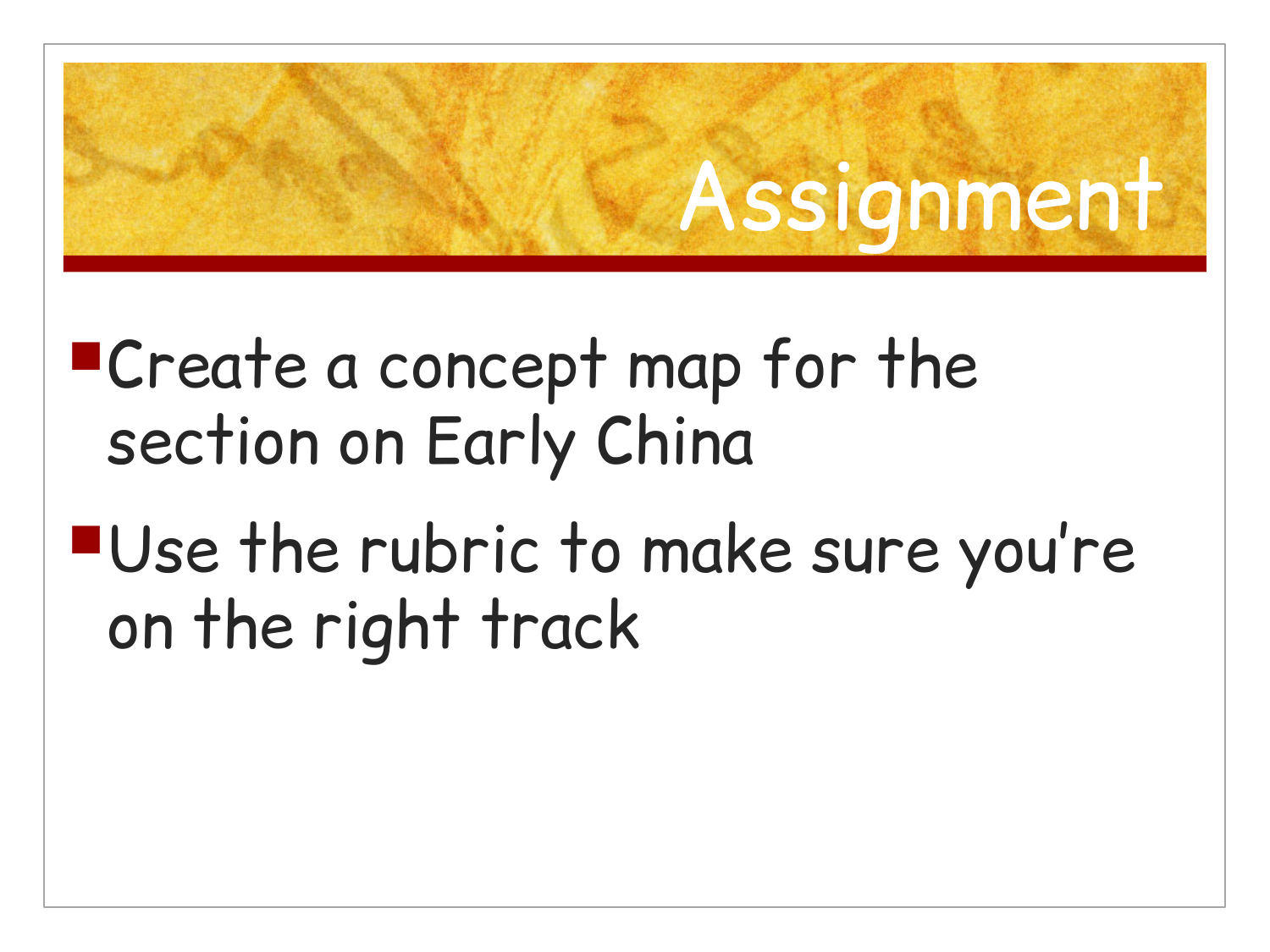

# Assignment
Create a concept map for the section on Early China
Use the rubric to make sure you’re on the right track